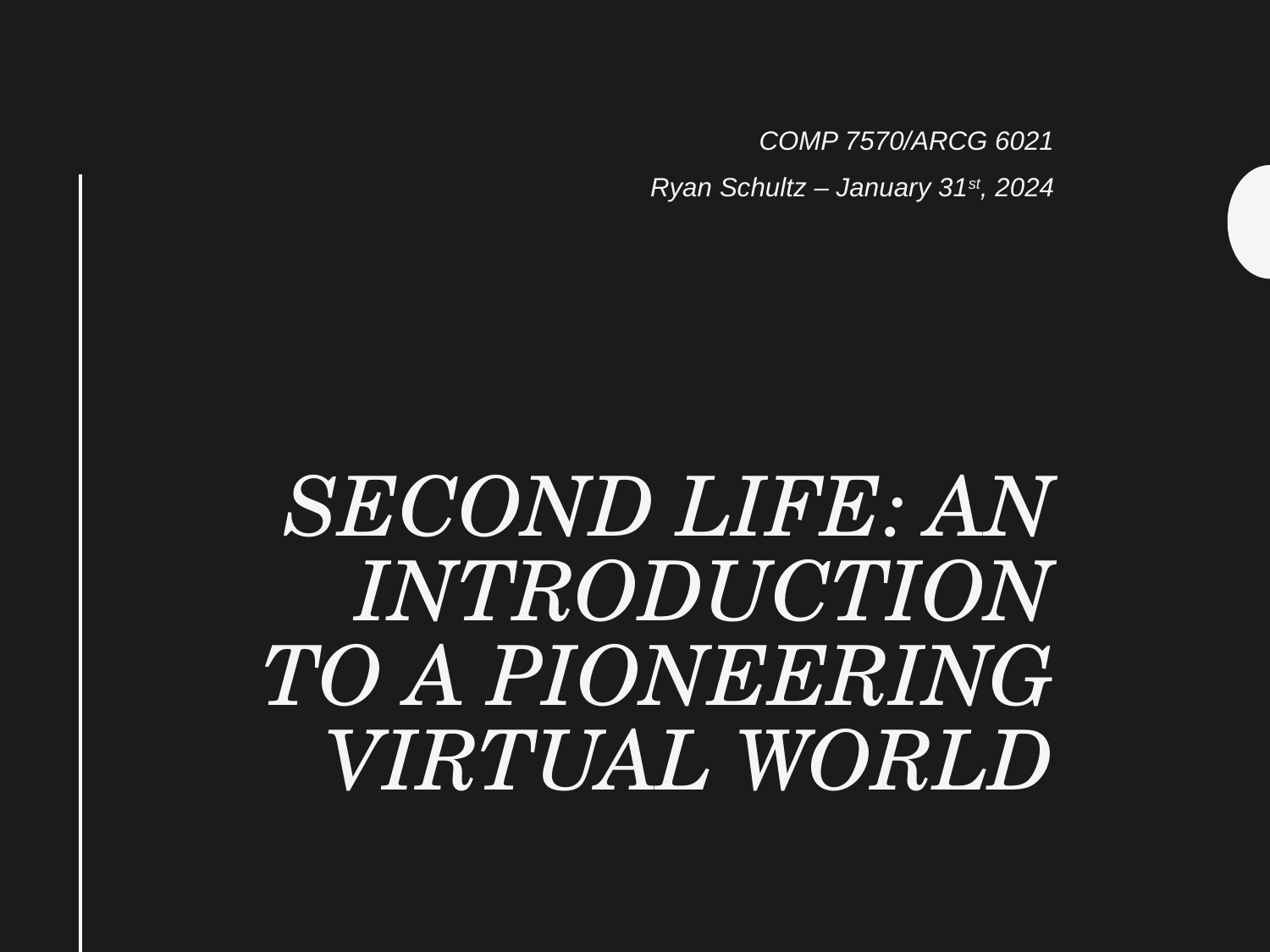

COMP 7570/ARCG 6021
Ryan Schultz – January 31st, 2024
# Second Life: An Introduction to a pioneering virtual world